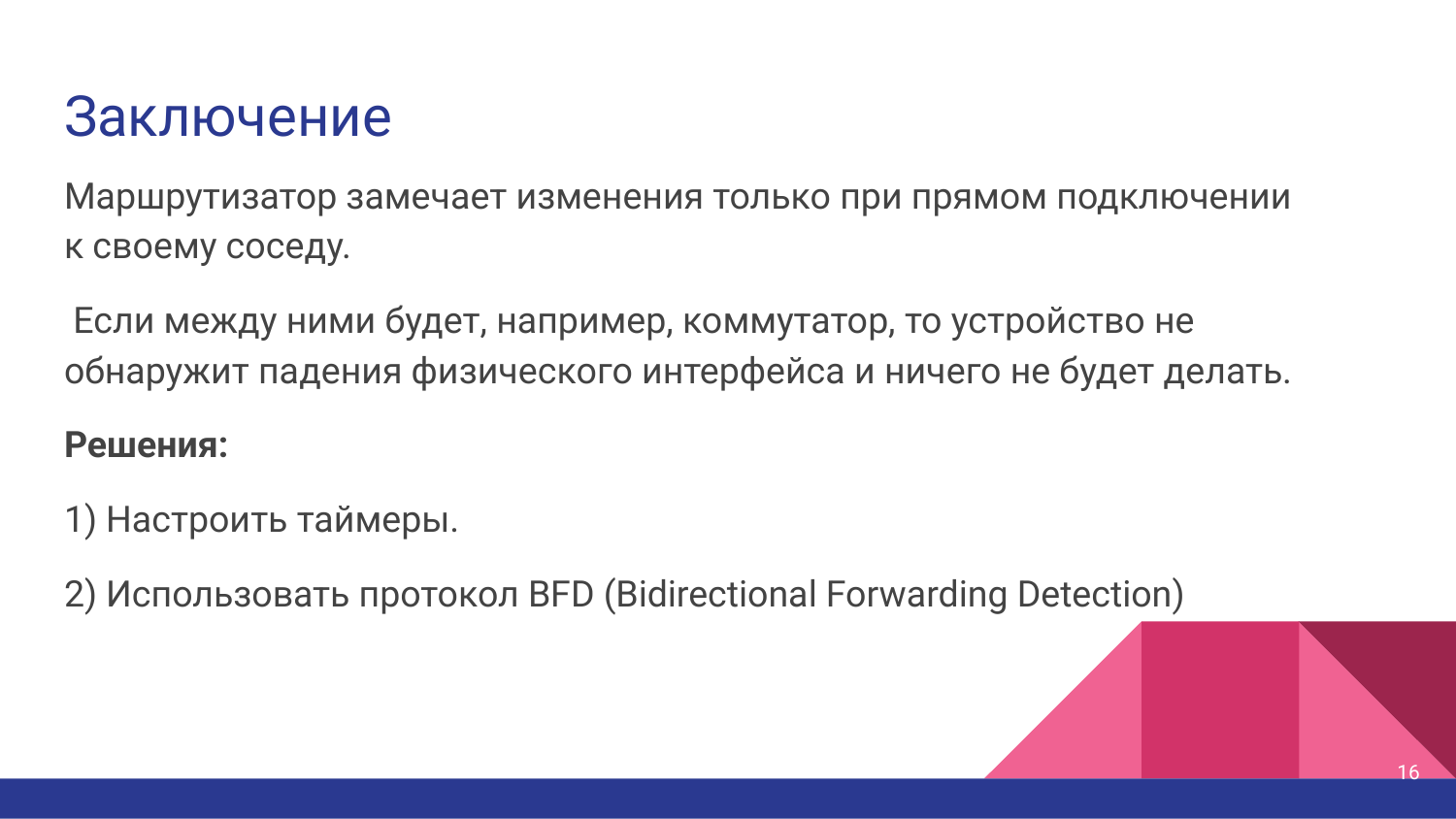

# Заключение
Маршрутизатор замечает изменения только при прямом подключении к своему соседу.
 Если между ними будет, например, коммутатор, то устройство не обнаружит падения физического интерфейса и ничего не будет делать.
Решения:
1) Настроить таймеры.
2) Использовать протокол BFD (Bidirectional Forwarding Detection)
16